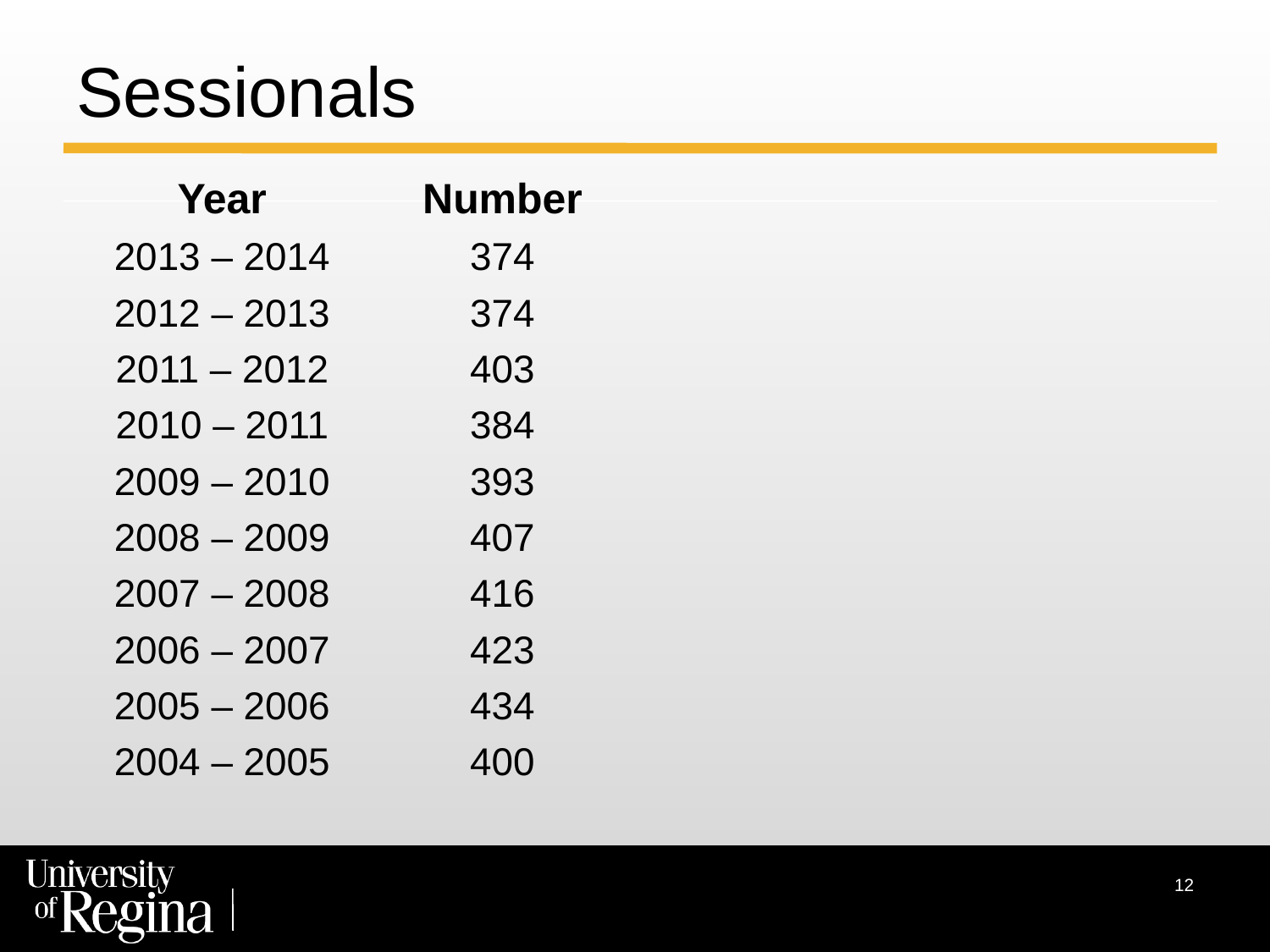

# Sessionals
| Year | Number |
| --- | --- |
| 2013 – 2014 | 374 |
| 2012 – 2013 | 374 |
| 2011 – 2012 | 403 |
| 2010 – 2011 | 384 |
| 2009 – 2010 | 393 |
| 2008 – 2009 | 407 |
| 2007 – 2008 | 416 |
| 2006 – 2007 | 423 |
| 2005 – 2006 | 434 |
| 2004 – 2005 | 400 |
12